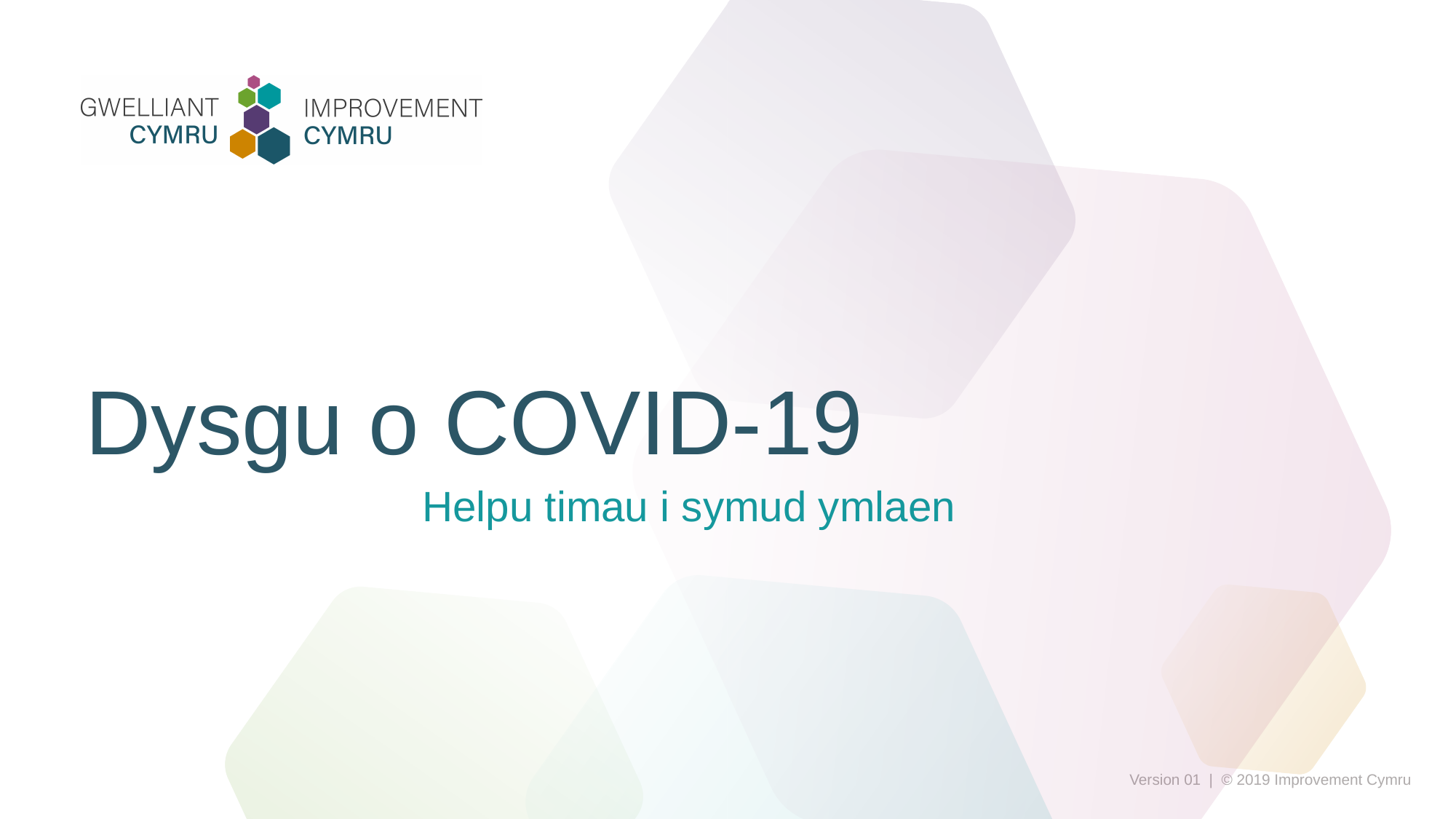

Dysgu o COVID-19
Helpu timau i symud ymlaen